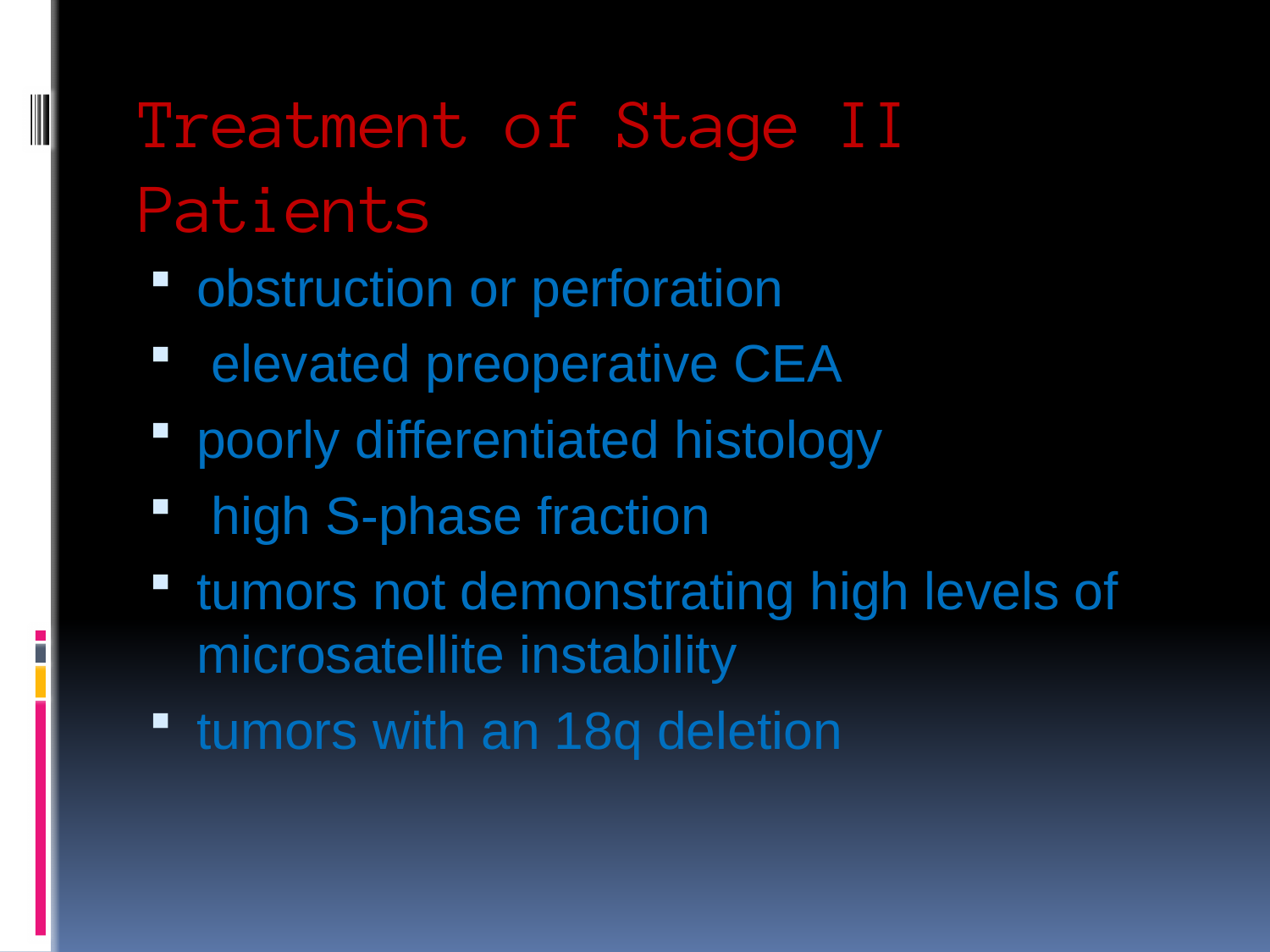

# Treatment of Stage II Patients
obstruction or perforation
 elevated preoperative CEA
poorly differentiated histology
 high S-phase fraction
tumors not demonstrating high levels of microsatellite instability
tumors with an 18q deletion